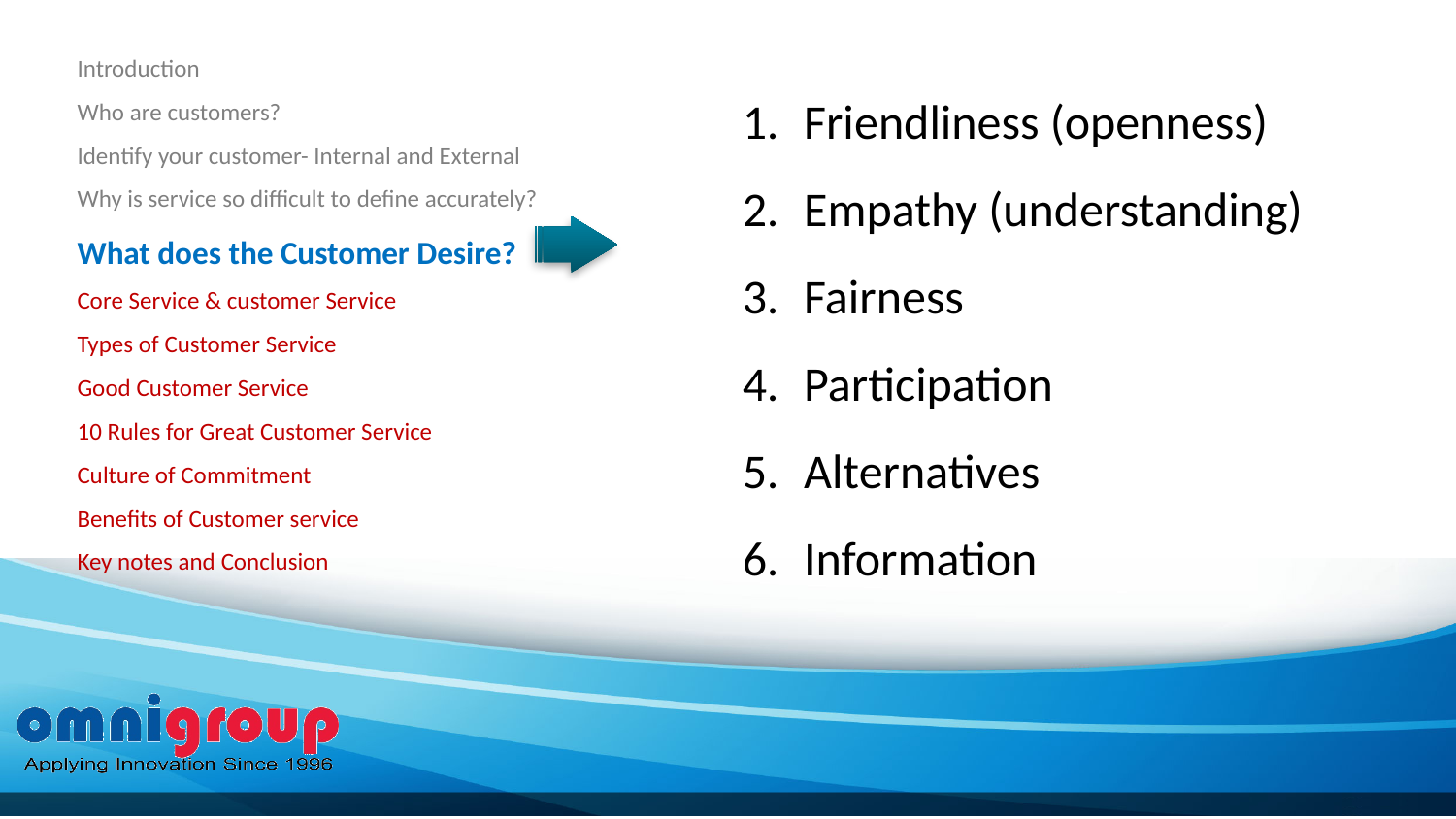

Introduction
Who are customers?
Identify your customer- Internal and External
Why is service so difficult to define accurately?
What does the Customer Desire?
Core Service & customer Service
Types of Customer Service
Good Customer Service
10 Rules for Great Customer Service
Culture of Commitment
Benefits of Customer service
Key notes and Conclusion
Friendliness (openness)
Empathy (understanding)
Fairness
Participation
Alternatives
Information